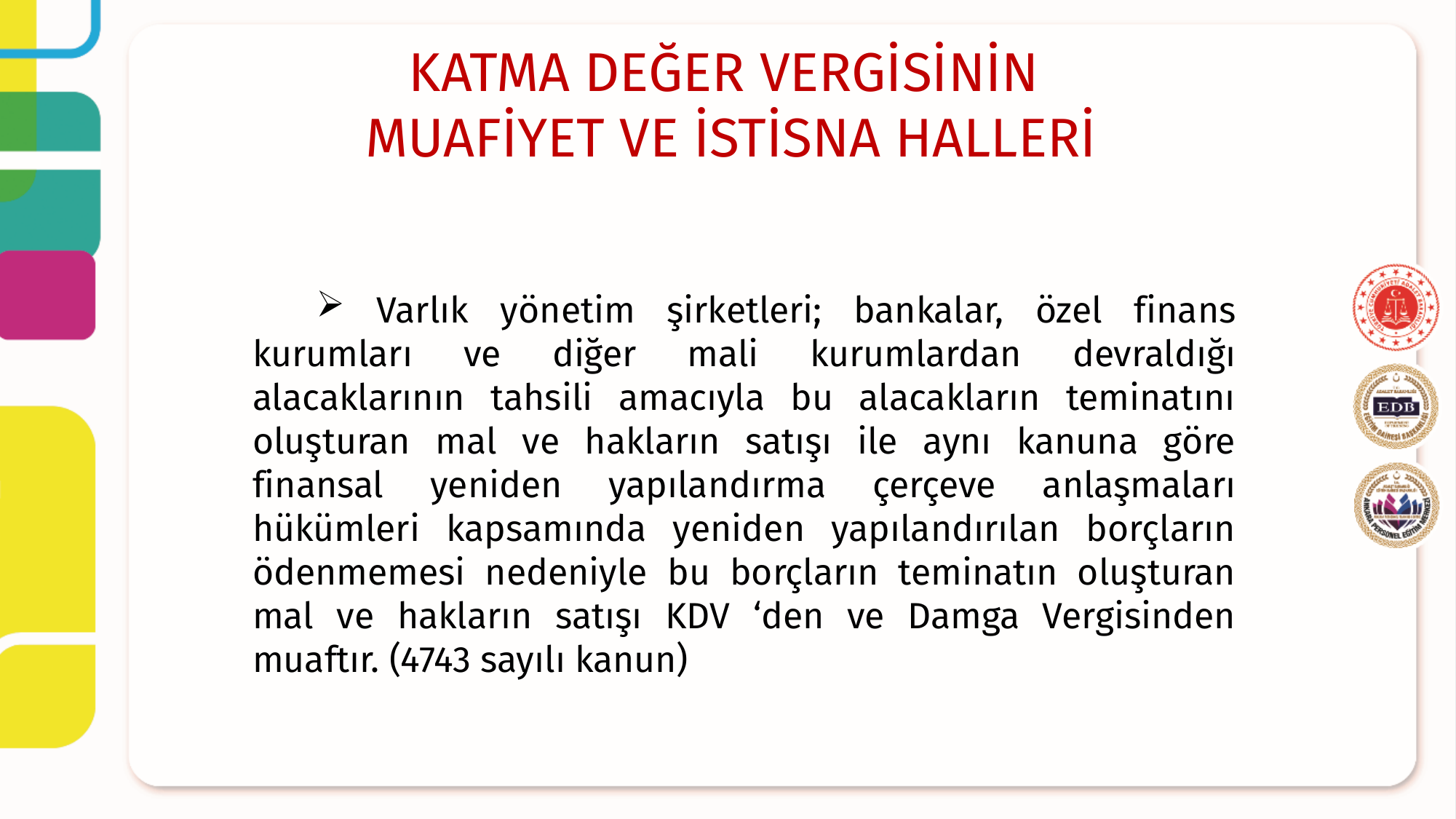

KATMA DEĞER VERGİSİNİN
MUAFİYET VE İSTİSNA HALLERİ

 Varlık yönetim şirketleri; bankalar, özel finans kurumları ve diğer mali kurumlardan devraldığı alacaklarının tahsili amacıyla bu alacakların teminatını oluşturan mal ve hakların satışı ile aynı kanuna göre finansal yeniden yapılandırma çerçeve anlaşmaları hükümleri kapsamında yeniden yapılandırılan borçların ödenmemesi nedeniyle bu borçların teminatın oluşturan mal ve hakların satışı KDV ‘den ve Damga Vergisinden muaftır. (4743 sayılı kanun)